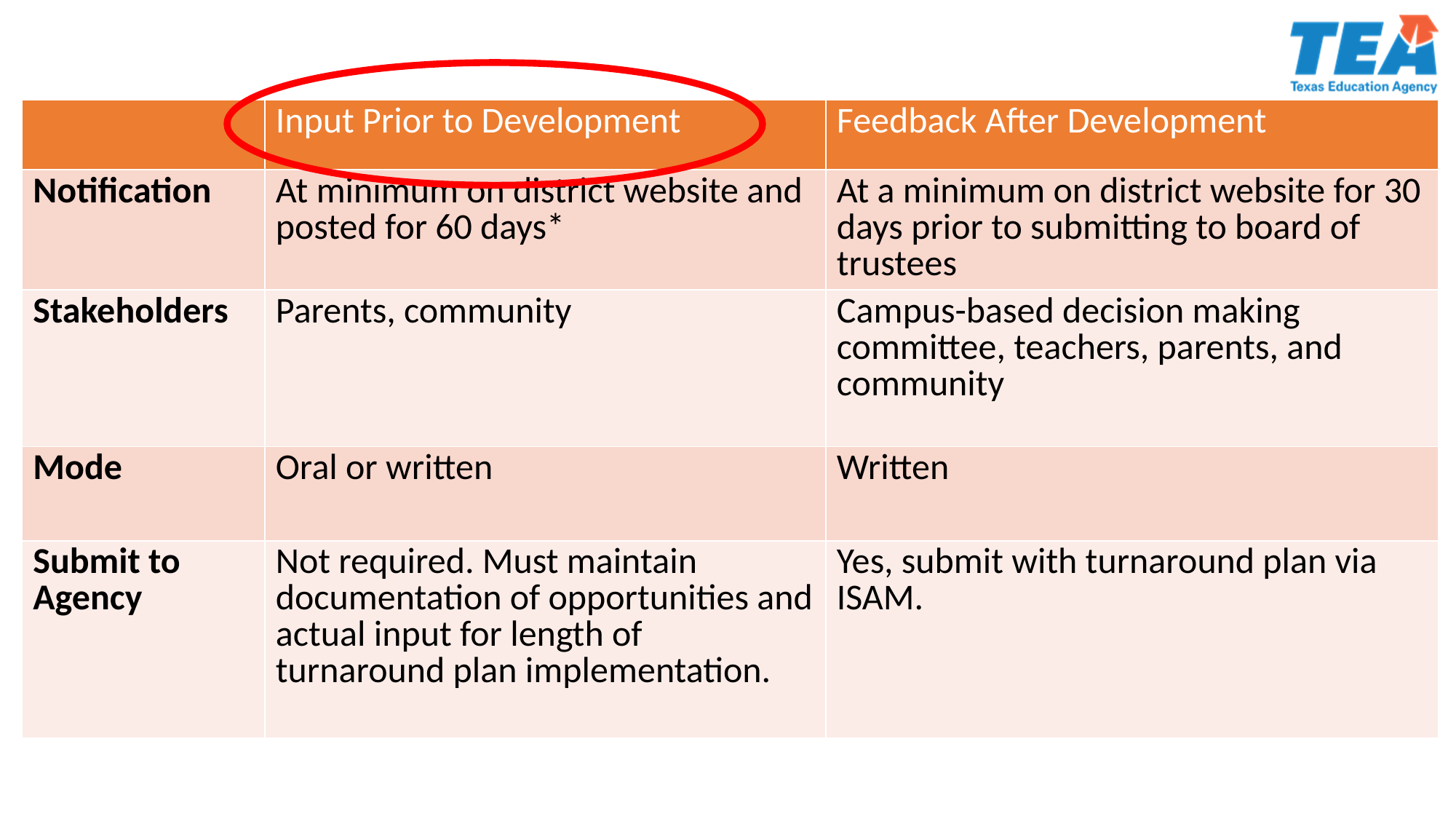

|  | Input Prior to Development | Feedback After Development |
| --- | --- | --- |
| Notification | At minimum on district website and posted for 60 days\* | At a minimum on district website for 30 days prior to submitting to board of trustees |
| Stakeholders | Parents, community | Campus-based decision making committee, teachers, parents, and community |
| Mode | Oral or written | Written |
| Submit to Agency | Not required. Must maintain documentation of opportunities and actual input for length of turnaround plan implementation. | Yes, submit with turnaround plan via ISAM. |